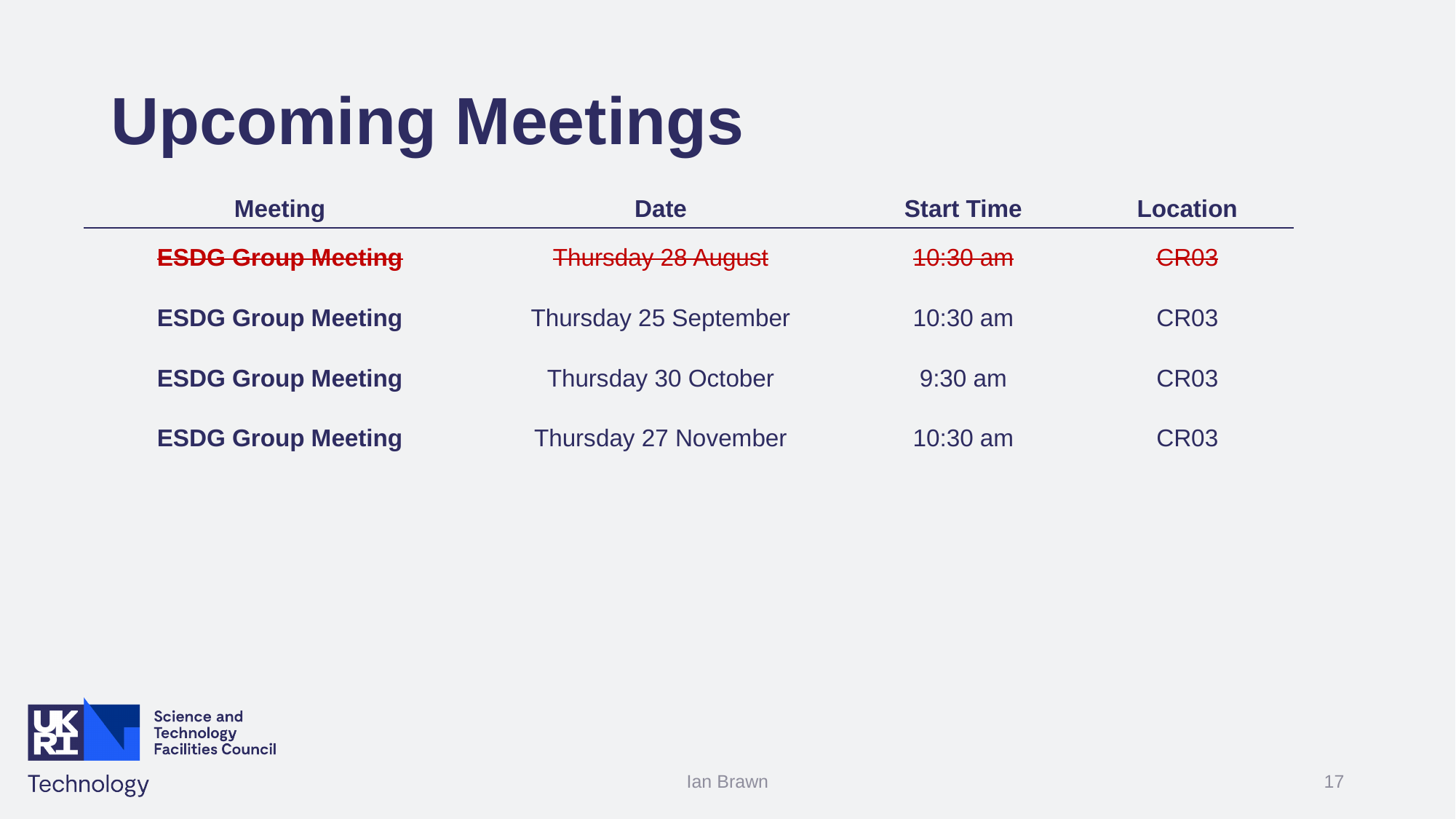

# Upcoming Meetings
| Meeting | Date | Start Time | Location |
| --- | --- | --- | --- |
| ESDG Group Meeting | Thursday 28 August | 10:30 am | CR03 |
| ESDG Group Meeting | Thursday 25 September | 10:30 am | CR03 |
| ESDG Group Meeting | Thursday 30 October | 9:30 am | CR03 |
| ESDG Group Meeting | Thursday 27 November | 10:30 am | CR03 |
Ian Brawn
17